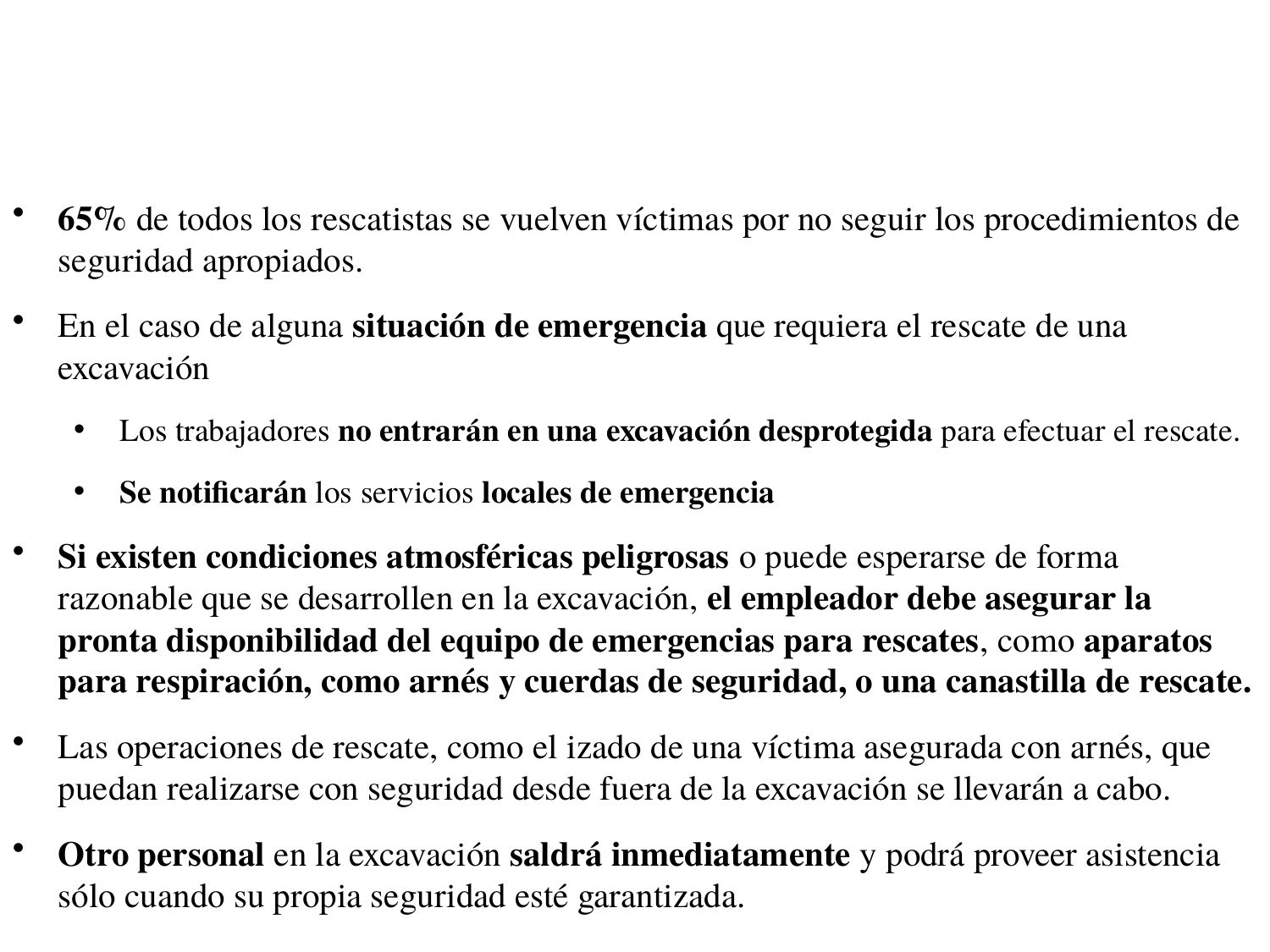

# Operaciones de Rescate en Emergencias
65% de todos los rescatistas se vuelven víctimas por no seguir los procedimientos de seguridad apropiados.
En el caso de alguna situación de emergencia que requiera el rescate de una excavación
Los trabajadores no entrarán en una excavación desprotegida para efectuar el rescate.
Se notificarán los servicios locales de emergencia
Si existen condiciones atmosféricas peligrosas o puede esperarse de forma razonable que se desarrollen en la excavación, el empleador debe asegurar la pronta disponibilidad del equipo de emergencias para rescates, como aparatos para respiración, como arnés y cuerdas de seguridad, o una canastilla de rescate.
Las operaciones de rescate, como el izado de una víctima asegurada con arnés, que puedan realizarse con seguridad desde fuera de la excavación se llevarán a cabo.
Otro personal en la excavación saldrá inmediatamente y podrá proveer asistencia sólo cuando su propia seguridad esté garantizada.